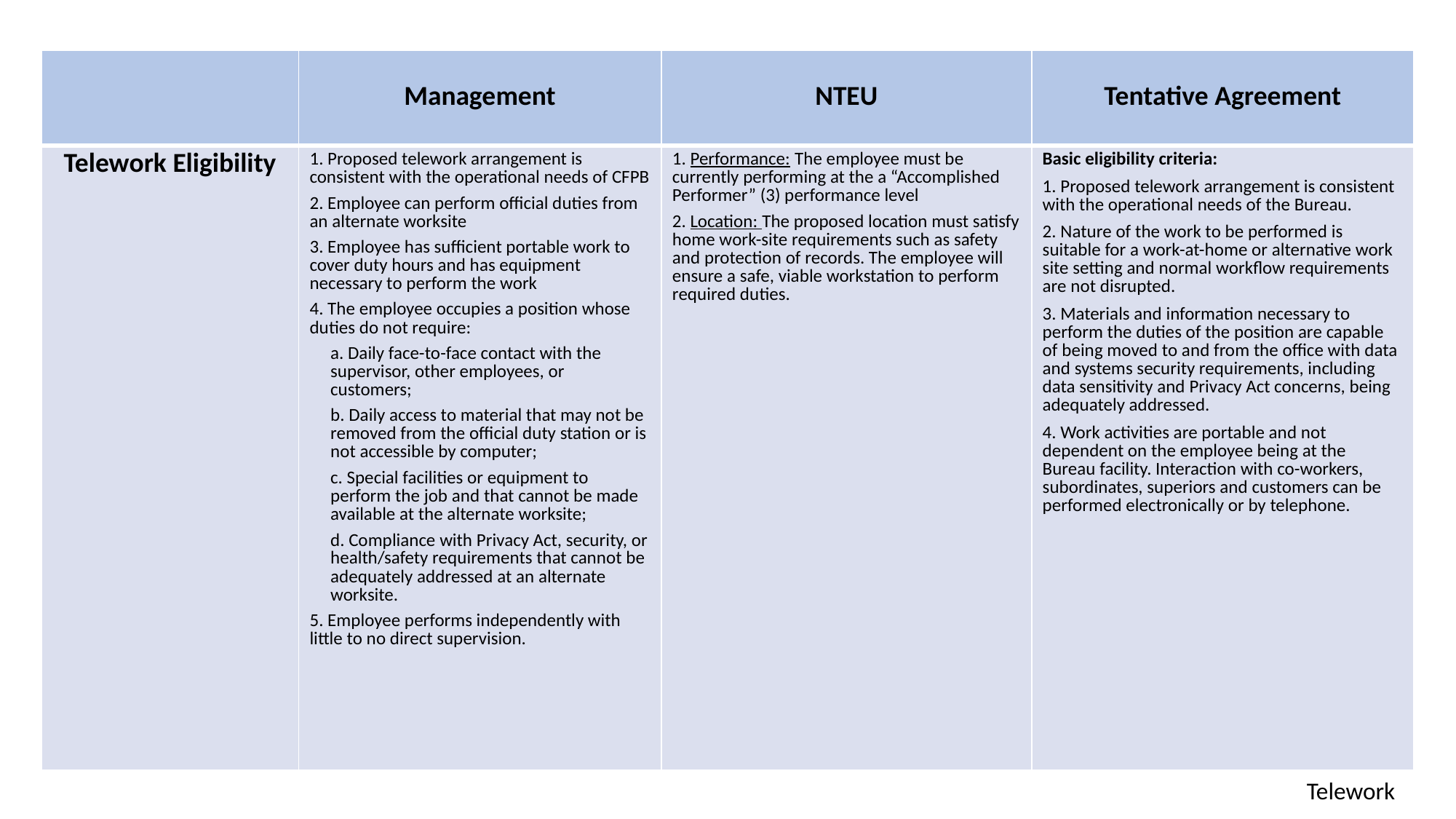

|  | Management | NTEU | Tentative Agreement |
| --- | --- | --- | --- |
| Telework Eligibility | 1. Proposed telework arrangement is consistent with the operational needs of CFPB 2. Employee can perform official duties from an alternate worksite 3. Employee has sufficient portable work to cover duty hours and has equipment necessary to perform the work 4. The employee occupies a position whose duties do not require: a. Daily face-to-face contact with the supervisor, other employees, or customers; b. Daily access to material that may not be removed from the official duty station or is not accessible by computer; c. Special facilities or equipment to perform the job and that cannot be made available at the alternate worksite; d. Compliance with Privacy Act, security, or health/safety requirements that cannot be adequately addressed at an alternate worksite. 5. Employee performs independently with little to no direct supervision. | 1. Performance: The employee must be currently performing at the a “Accomplished Performer” (3) performance level 2. Location: The proposed location must satisfy home work-site requirements such as safety and protection of records. The employee will ensure a safe, viable workstation to perform required duties. | Basic eligibility criteria: 1. Proposed telework arrangement is consistent with the operational needs of the Bureau. 2. Nature of the work to be performed is suitable for a work-at-home or alternative work site setting and normal workflow requirements are not disrupted. 3. Materials and information necessary to perform the duties of the position are capable of being moved to and from the office with data and systems security requirements, including data sensitivity and Privacy Act concerns, being adequately addressed. 4. Work activities are portable and not dependent on the employee being at the Bureau facility. Interaction with co-workers, subordinates, superiors and customers can be performed electronically or by telephone. |
Telework